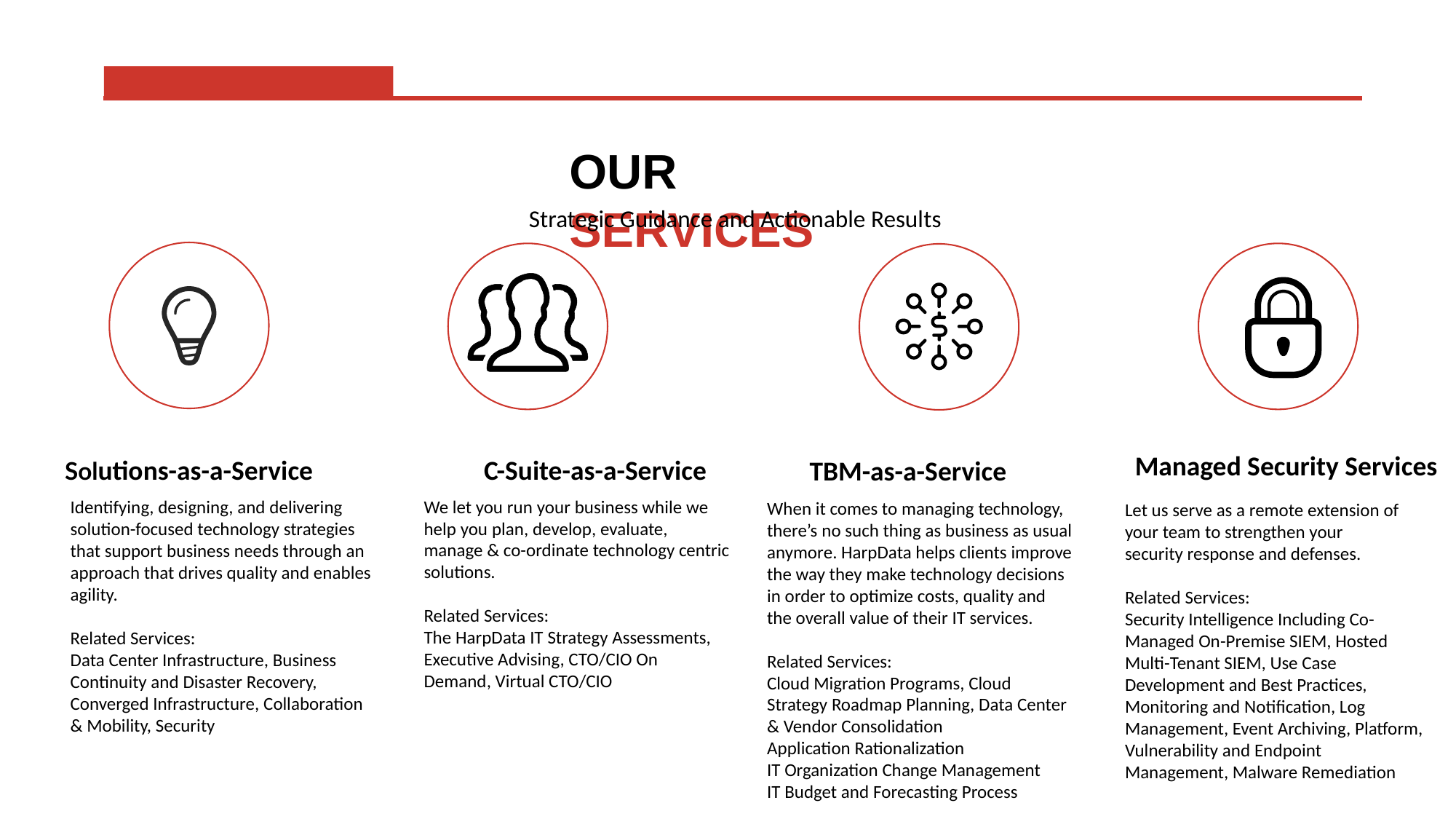

OUR SERVICES
Strategic Guidance and Actionable Results

Solutions-as-a-Service
C-Suite-as-a-Service
TBM-as-a-Service

Managed Security Services
We let you run your business while we help you plan, develop, evaluate, manage & co-ordinate technology centric solutions.

Related Services:
The HarpData IT Strategy Assessments, Executive Advising, CTO/CIO On
Demand, Virtual CTO/CIO
Identifying, designing, and delivering solution-focused technology strategies that support business needs through an approach that drives quality and enables agility.

Related Services:
Data Center Infrastructure, Business Continuity and Disaster Recovery, Converged Infrastructure, Collaboration & Mobility, Security

When it comes to managing technology, there’s no such thing as business as usual anymore. HarpData helps clients improve the way they make technology decisions in order to optimize costs, quality and the overall value of their IT services.

Related Services:
Cloud Migration Programs, Cloud Strategy Roadmap Planning, Data Center & Vendor Consolidation
Application Rationalization
IT Organization Change Management
IT Budget and Forecasting Process
Let us serve as a remote extension of your team to strengthen your
security response and defenses.

Related Services:
Security Intelligence Including Co-Managed On-Premise SIEM, Hosted Multi-Tenant SIEM, Use Case Development and Best Practices, Monitoring and Notification, Log Management, Event Archiving, Platform, Vulnerability and Endpoint Management, Malware Remediation